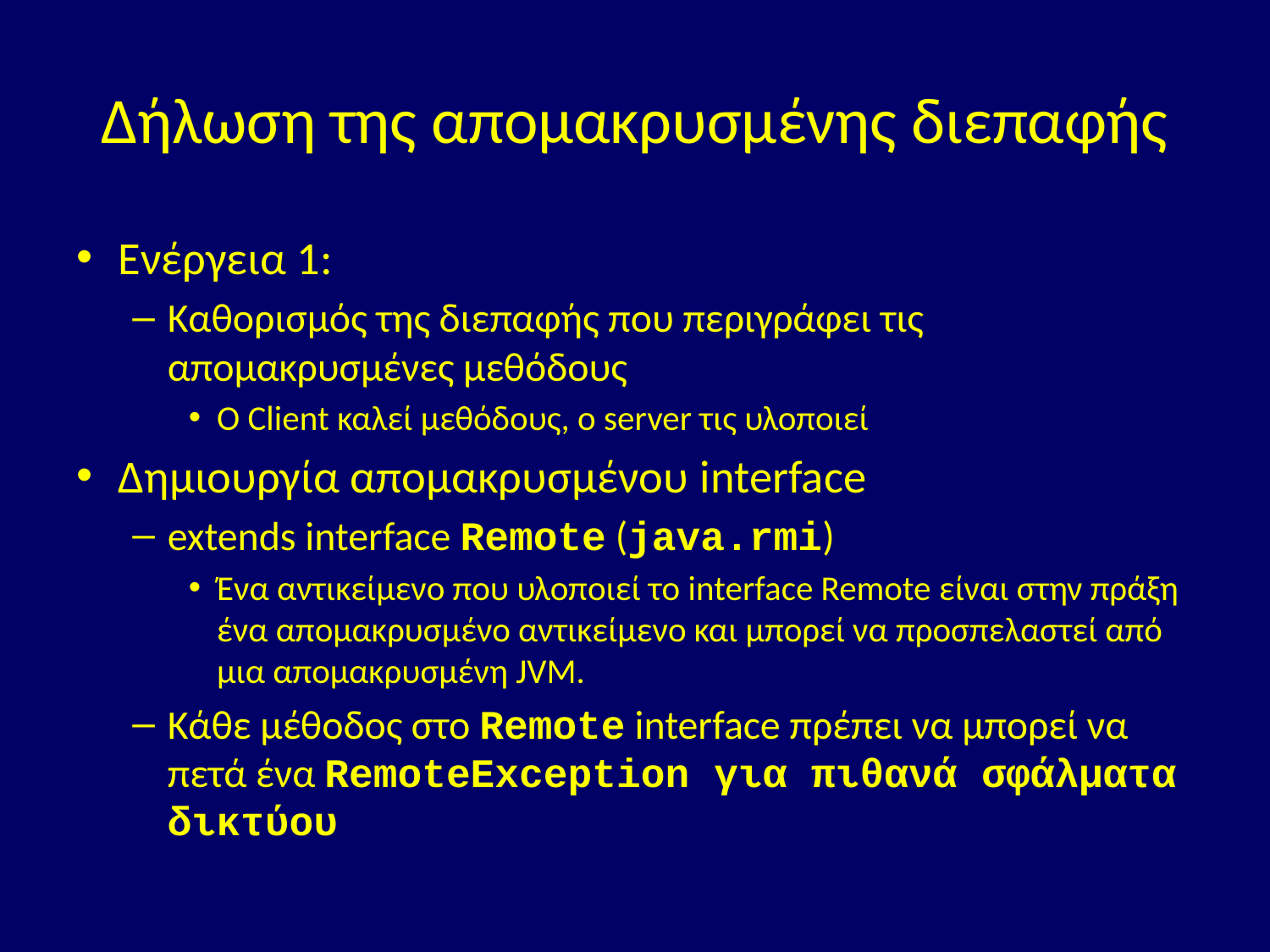

# Δήλωση της απομακρυσμένης διεπαφής
Ενέργεια 1:
Καθορισμός της διεπαφής που περιγράφει τις απομακρυσμένες μεθόδους
Ο Client καλεί μεθόδους, ο server τις υλοποιεί
Δημιουργία απομακρυσμένου interface
extends interface Remote (java.rmi)
Ένα αντικείμενο που υλοποιεί το interface Remote είναι στην πράξη ένα απομακρυσμένο αντικείμενο και μπορεί να προσπελαστεί από μια απομακρυσμένη JVM.
Κάθε μέθοδος στο Remote interface πρέπει να μπορεί να πετά ένα RemoteException για πιθανά σφάλματα δικτύου